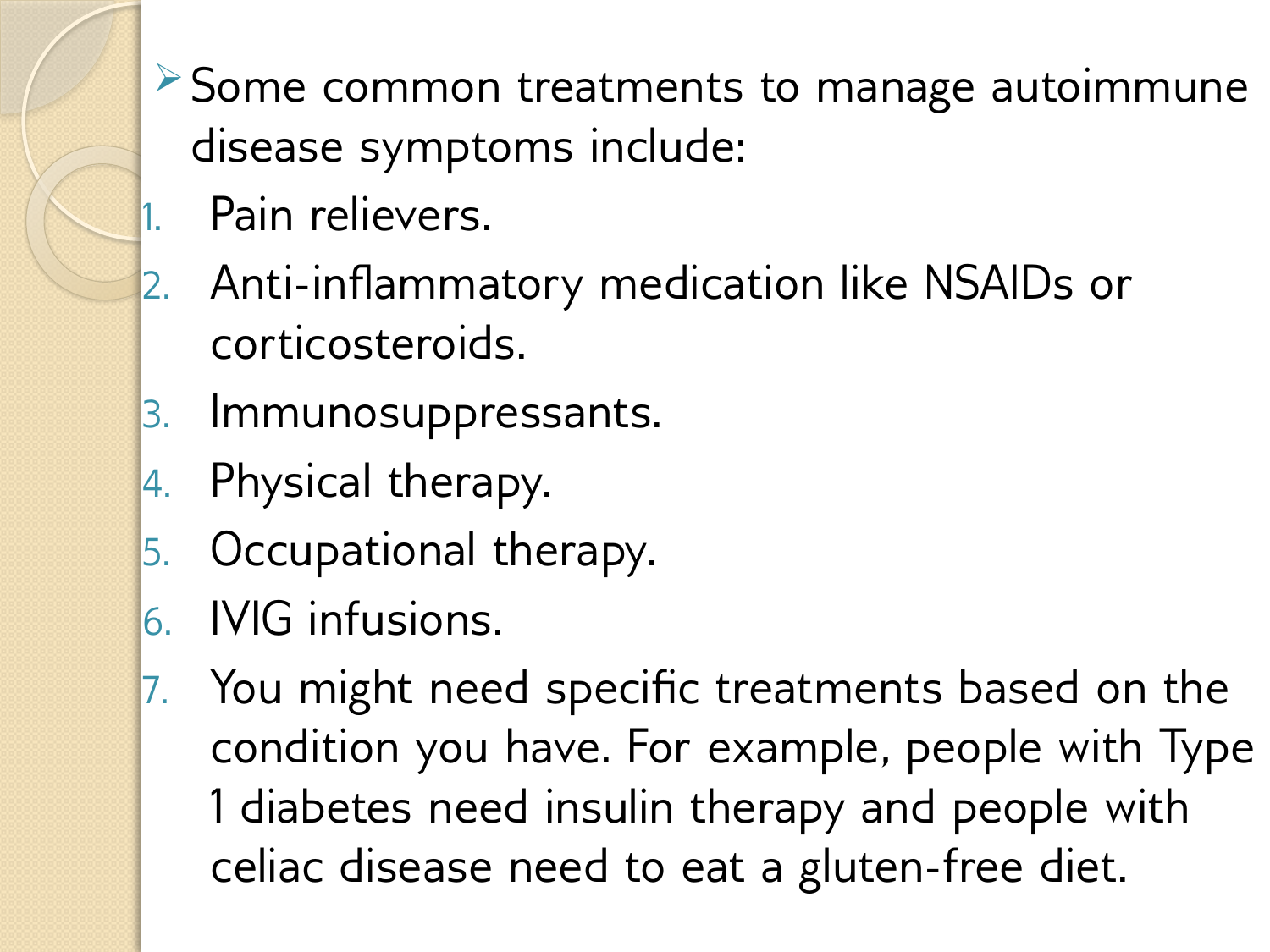

Some common treatments to manage autoimmune disease symptoms include:
Pain relievers.
Anti-inflammatory medication like NSAIDs or corticosteroids.
Immunosuppressants.
Physical therapy.
Occupational therapy.
IVIG infusions.
You might need specific treatments based on the condition you have. For example, people with Type 1 diabetes need insulin therapy and people with celiac disease need to eat a gluten-free diet.